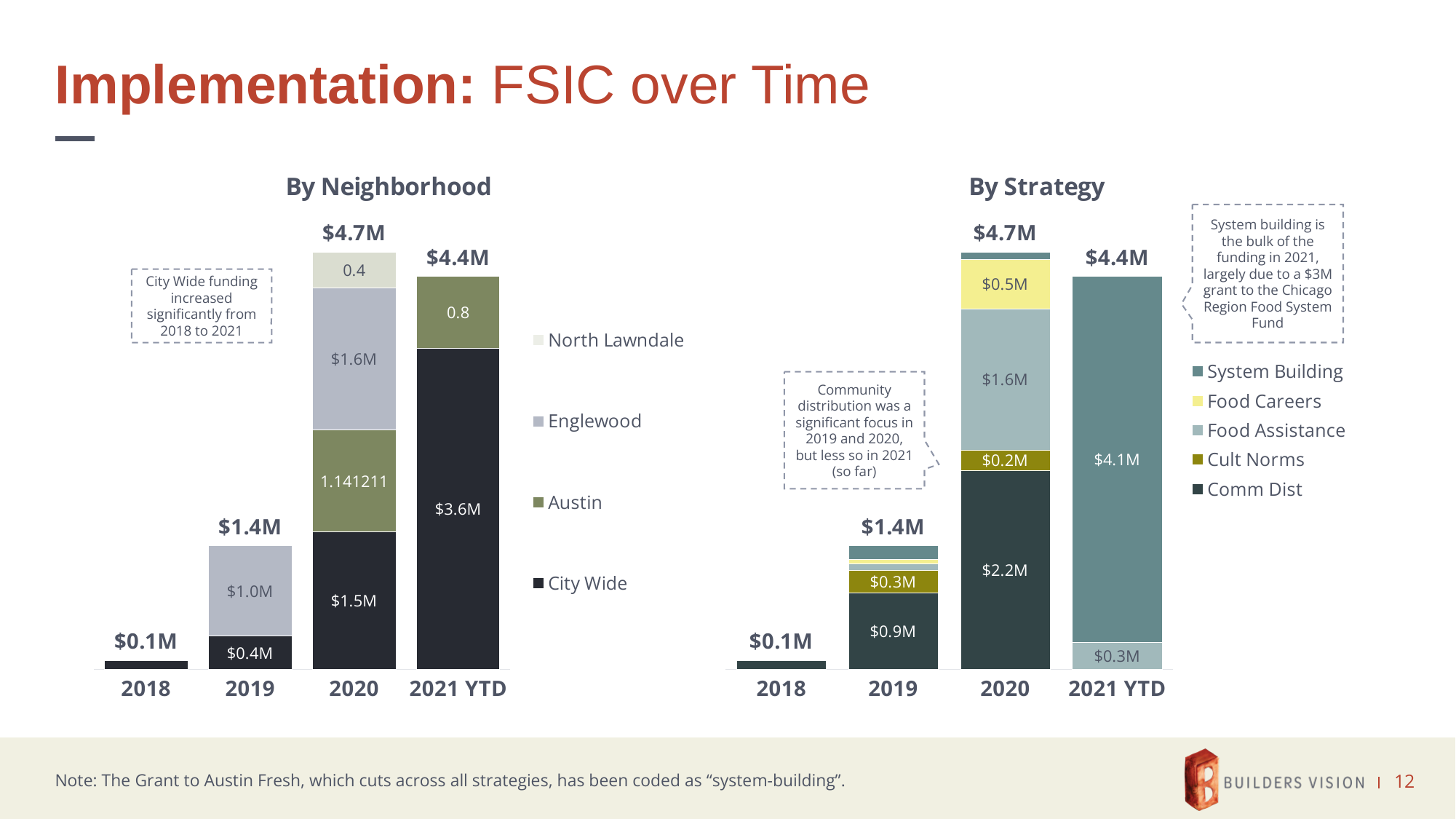

# Implementation: FSIC over Time

### Chart: By Neighborhood

| Category | City Wide | Austin | Englewood | North Lawndale | Total |
|---|---|---|---|---|---|
| 2018 | 0.1 | None | None | None | 0.1 |
| 2019 | 0.375 | None | 1.001515 | None | 1.376515 |
| 2020 | 1.531533 | 1.141211 | 1.5807 | 0.4 | 4.653444 |
| 2021 YTD | 3.58226 | 0.8 | None | None | 4.38226 |

### Chart: By Strategy

| Category | Comm Dist | Cult Norms | Food Assistance | Food Careers | System Building | Total |
|---|---|---|---|---|---|---|
| 2018 | 0.1 | None | None | None | None | 0.1 |
| 2019 | 0.85 | 0.25 | 0.075 | 0.05 | 0.151515 | 1.376515 |
| 2020 | 2.218395 | 0.225316 | 1.576533 | 0.54995 | 0.08325 | 4.653444 |
| 2021 YTD | None | None | 0.3 | None | 4.08226 | 4.38226 |
System building is the bulk of the funding in 2021, largely due to a $3M grant to the Chicago Region Food System Fund
City Wide funding increased significantly from 2018 to 2021
Community distribution was a significant focus in 2019 and 2020, but less so in 2021 (so far)
Note: The Grant to Austin Fresh, which cuts across all strategies, has been coded as “system-building”.